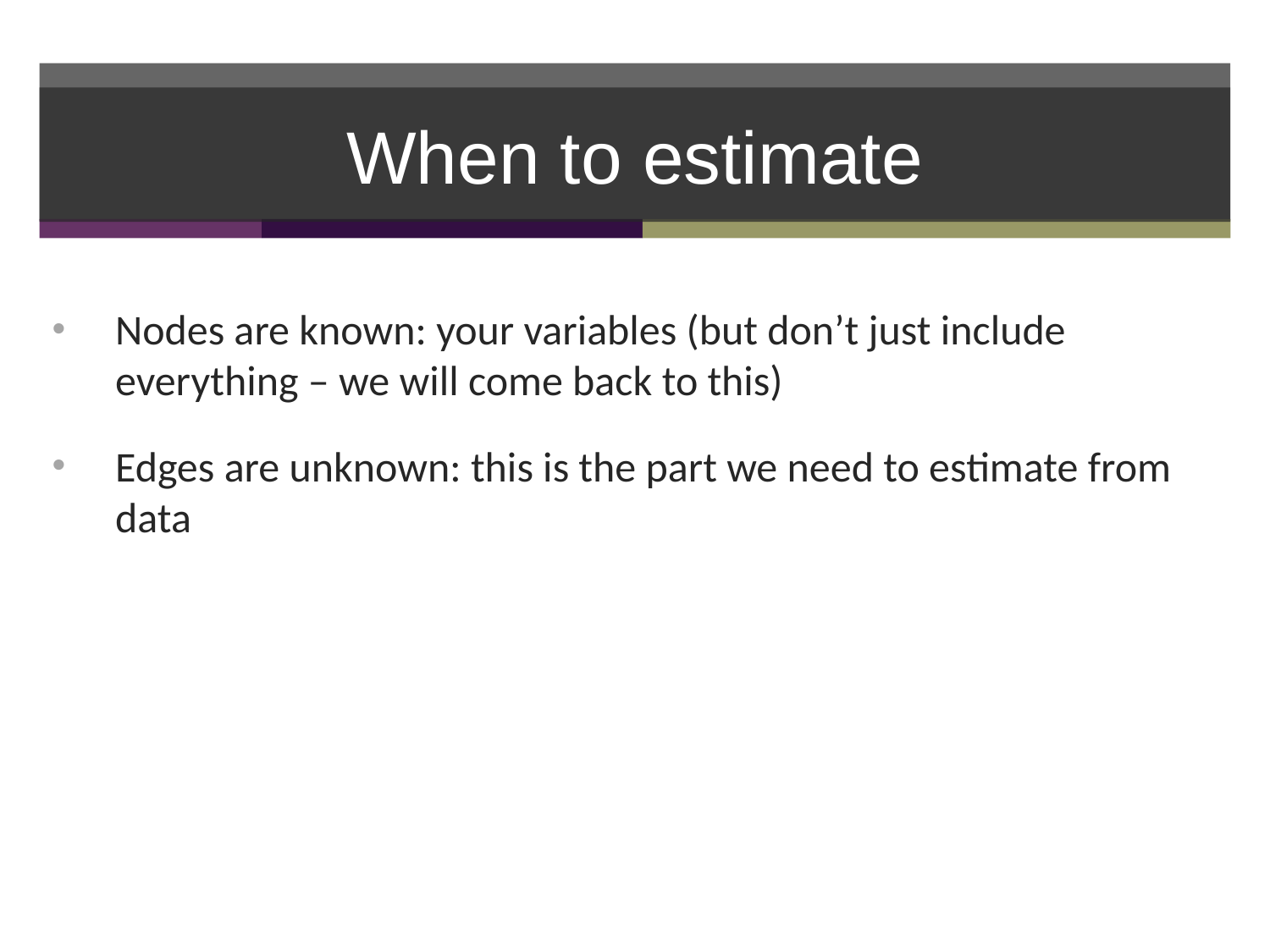

# When to estimate
Nodes are known: your variables (but don’t just include everything – we will come back to this)
Edges are unknown: this is the part we need to estimate from data